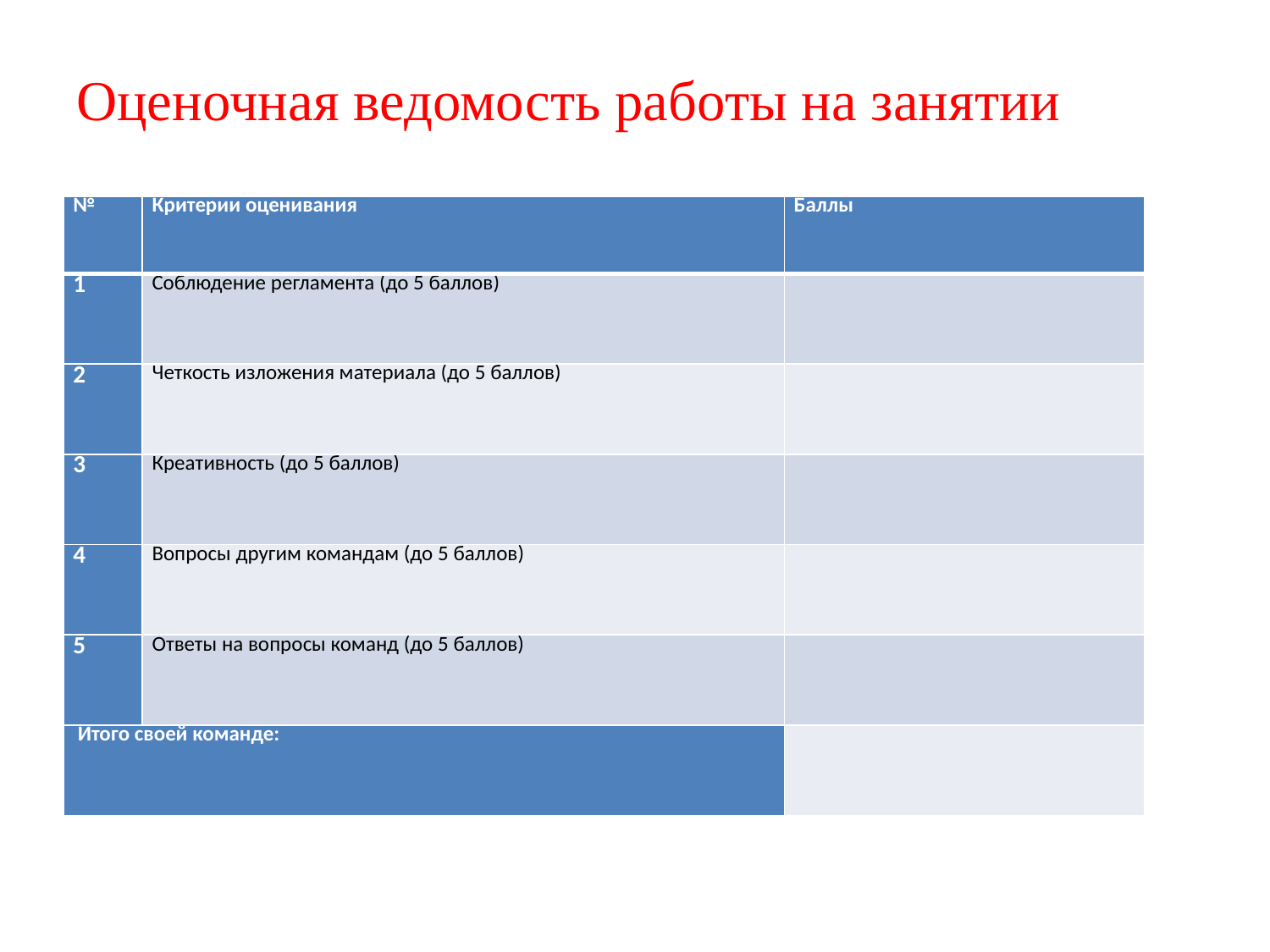

# Оценочная ведомость работы на занятии

| № | Критерии оценивания | Баллы |
| --- | --- | --- |
| 1 | Соблюдение регламента (до 5 баллов) |  |
| 2 | Четкость изложения материала (до 5 баллов) |  |
| 3 | Креативность (до 5 баллов) |  |
| 4 | Вопросы другим командам (до 5 баллов) |  |
| 5 | Ответы на вопросы команд (до 5 баллов) |  |
| Итого своей команде: |  |  |